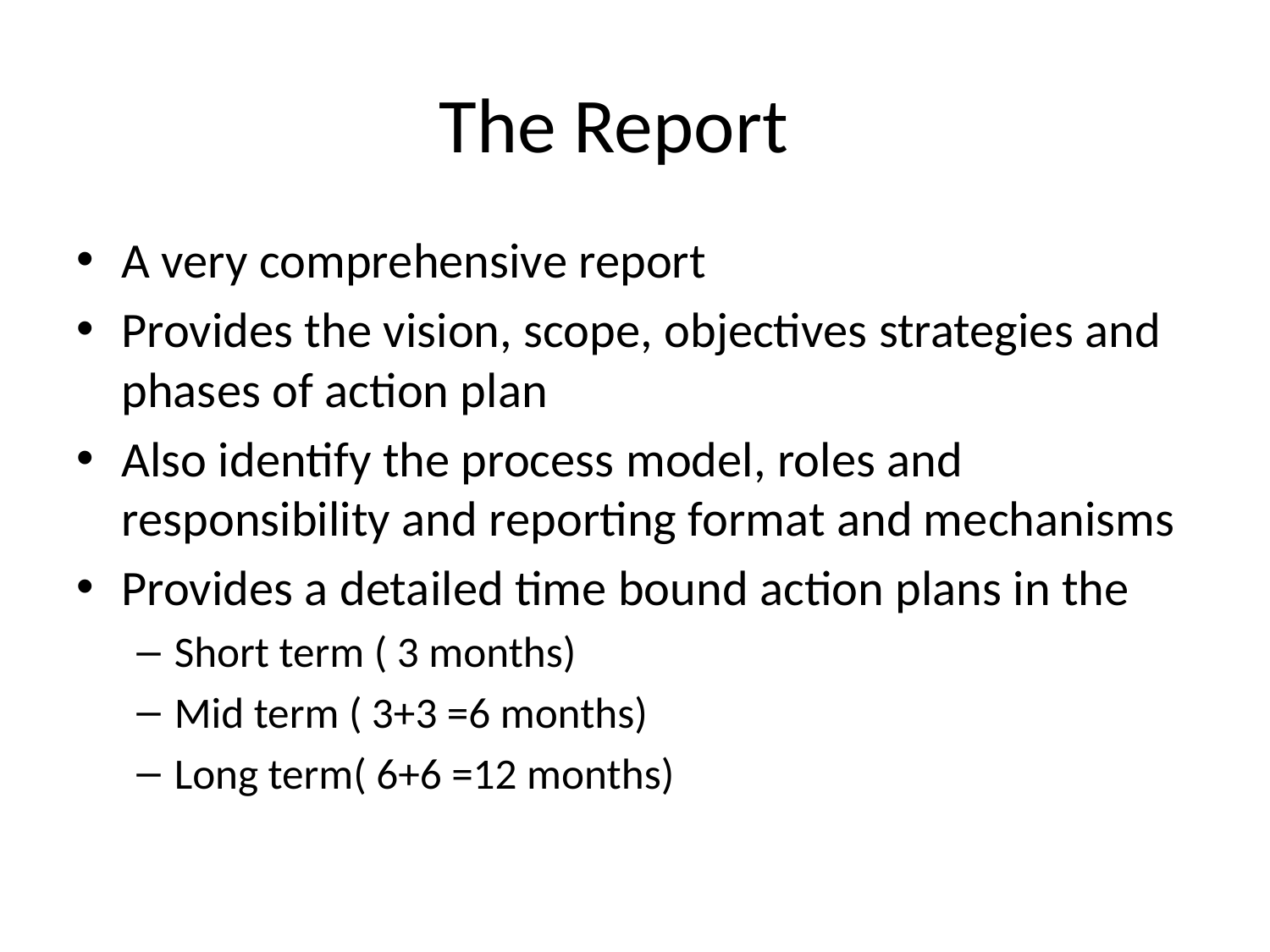

# The Report
A very comprehensive report
Provides the vision, scope, objectives strategies and phases of action plan
Also identify the process model, roles and responsibility and reporting format and mechanisms
Provides a detailed time bound action plans in the
Short term ( 3 months)
Mid term ( 3+3 =6 months)
Long term( 6+6 =12 months)